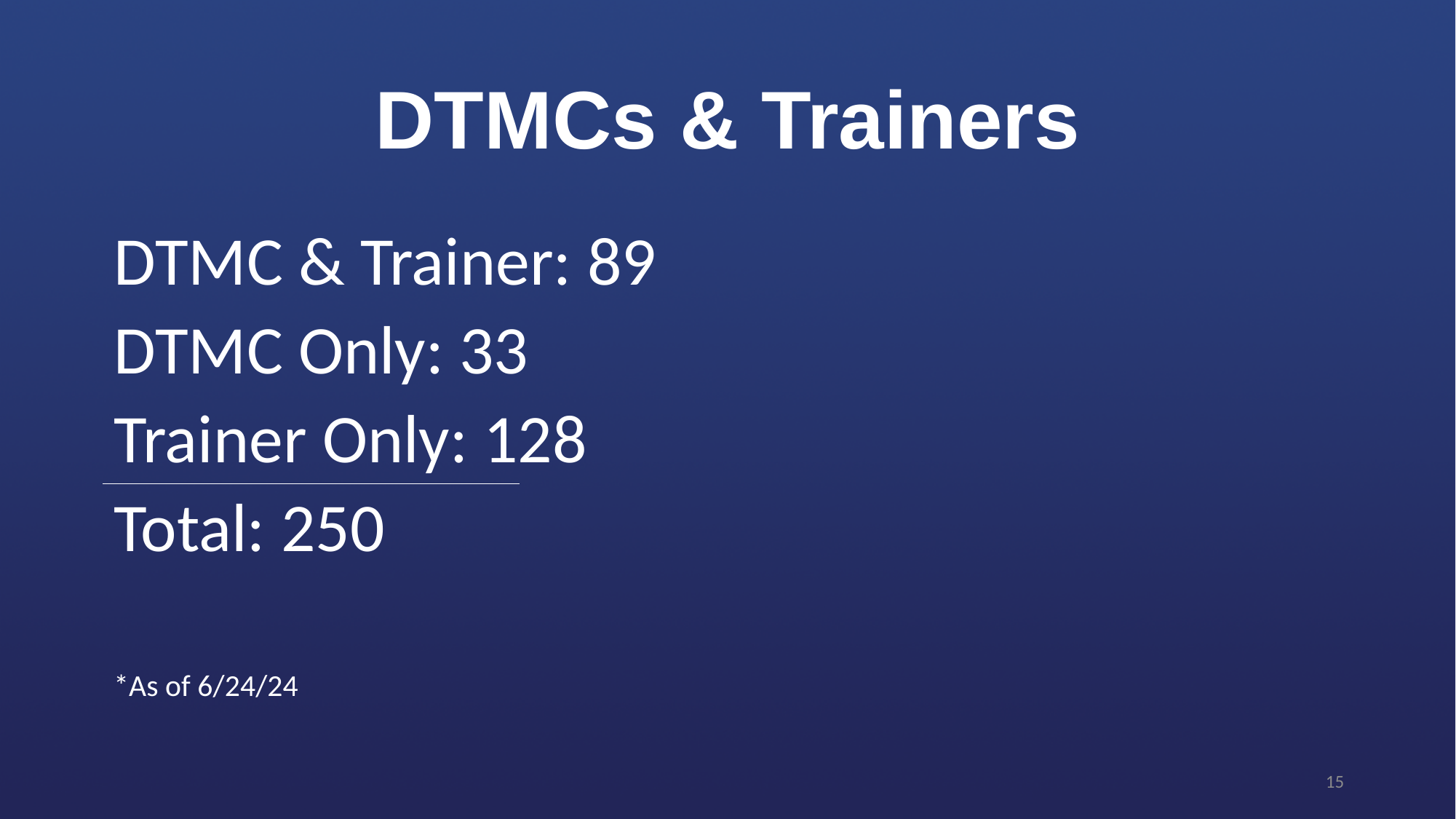

# DTMCs & Trainers
DTMC & Trainer: 89
DTMC Only: 33
Trainer Only: 128
Total: 250

*As of 6/24/24

15